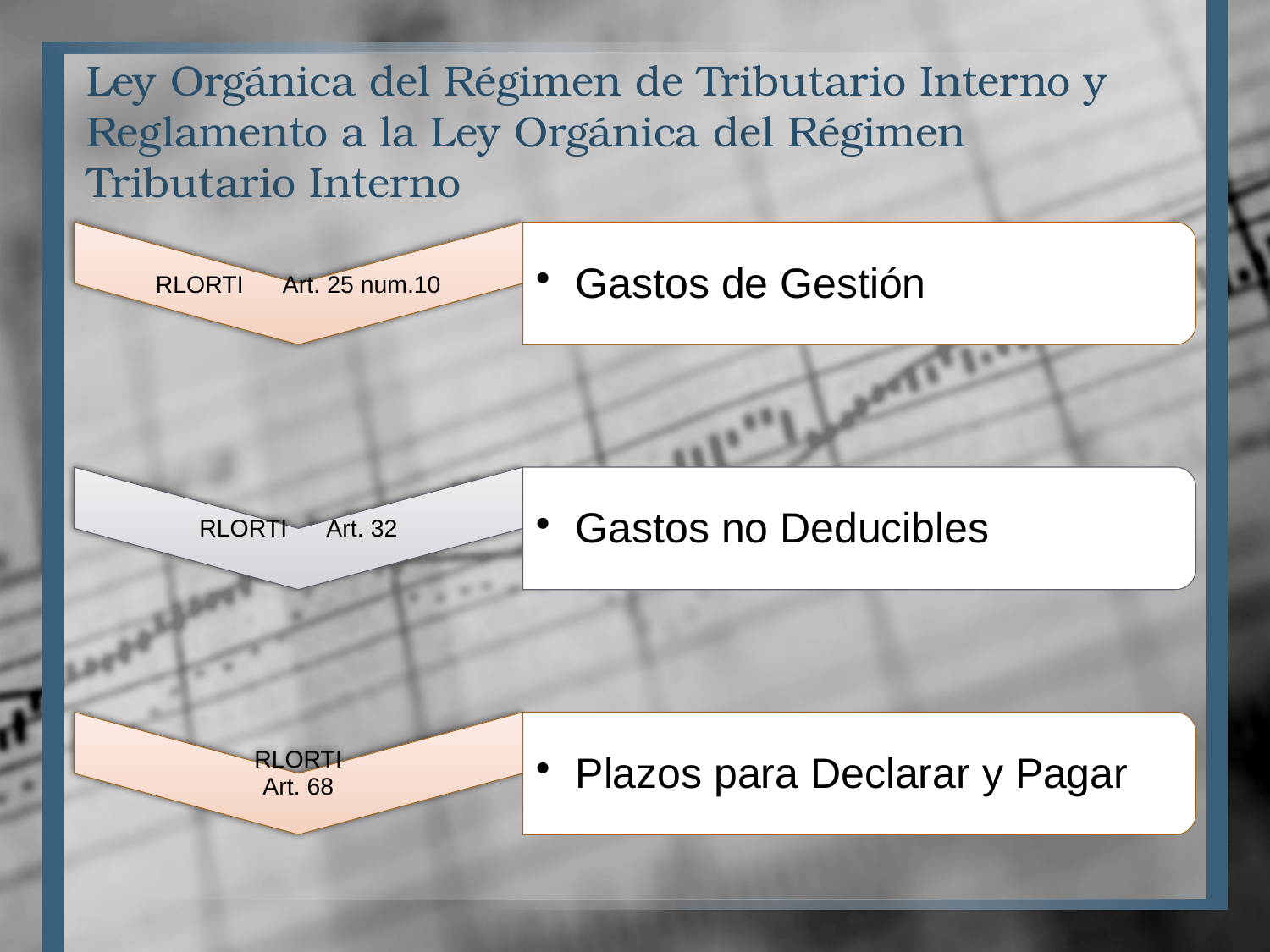

# Ley Orgánica del Régimen de Tributario Interno y Reglamento a la Ley Orgánica del Régimen Tributario Interno
RLORTI      Art. 25 num.10
Gastos de Gestión
RLORTI      Art. 32
Gastos no Deducibles
RLORTI
Art. 68
Plazos para Declarar y Pagar